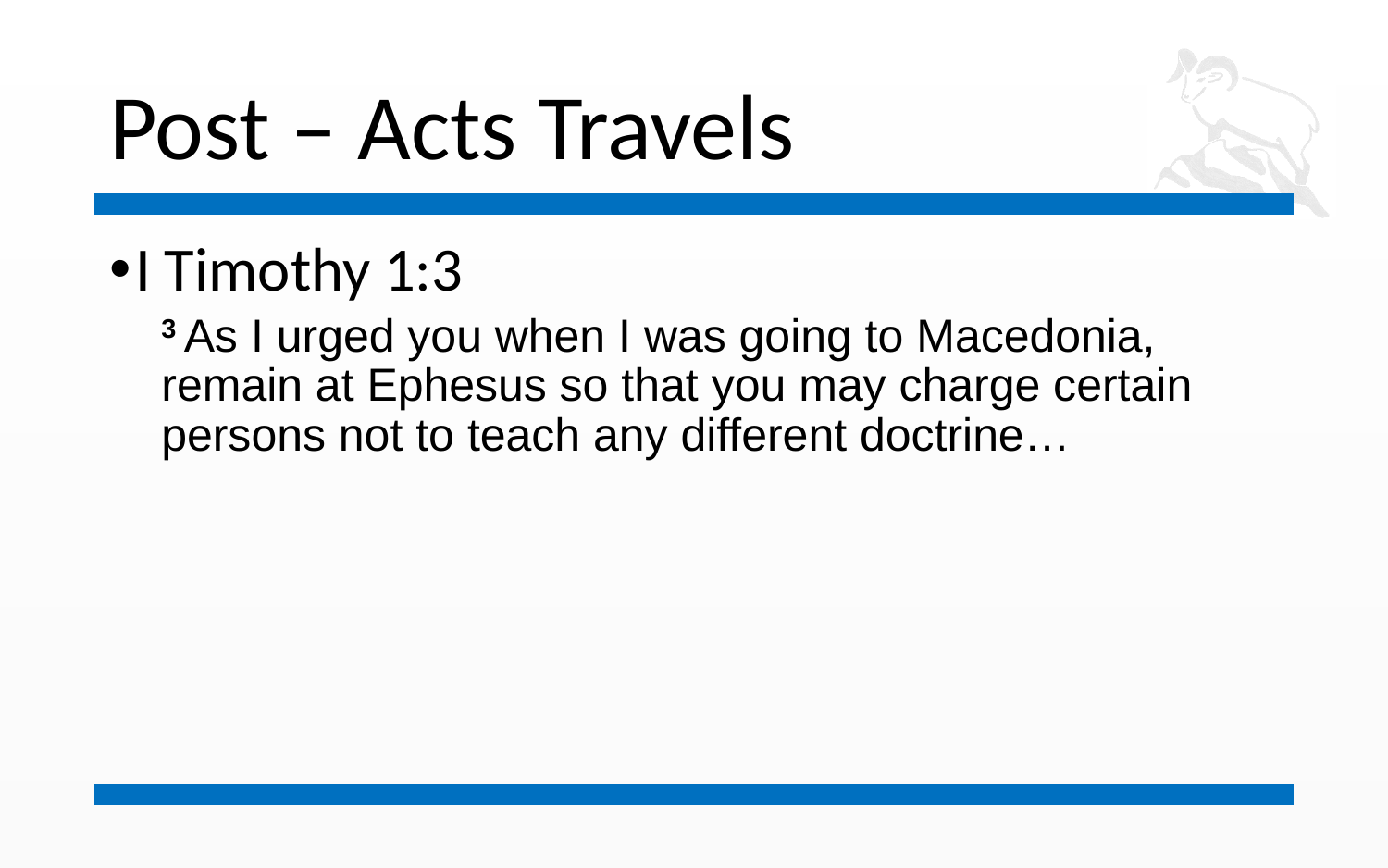

# Post – Acts Travels
I Timothy 1:3
3 As I urged you when I was going to Macedonia, remain at Ephesus so that you may charge certain persons not to teach any different doctrine…